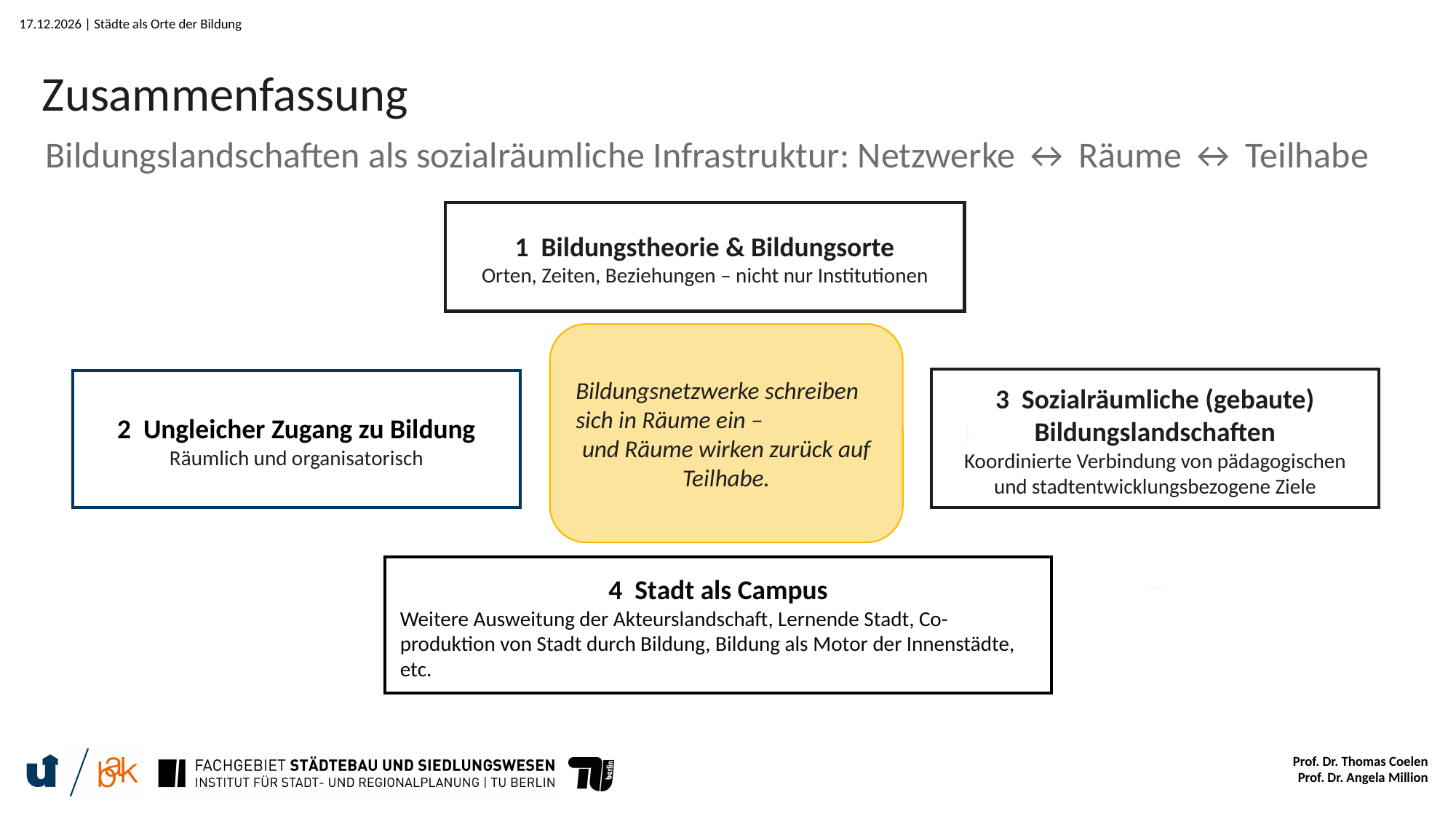

Zusammenfassung
Bildungslandschaften als sozialräumliche Infrastruktur: Netzwerke ↔ Räume ↔ Teilhabe
1  Bildungstheorie & Bildungsorte
Orten, Zeiten, Beziehungen – nicht nur Institutionen
Bildungsnetzwerke schreiben sich in Räume ein –
und Räume wirken zurück auf Teilhabe.
3  Sozialräumliche (gebaute) Bildungslandschaften
Koordinierte Verbindung von pädagogischen und stadtentwicklungsbezogene Ziele
2  Ungleicher Zugang zu Bildung
Räumlich und organisatorisch

4  Stadt als Campus
Weitere Ausweitung der Akteurslandschaft, Lernende Stadt, Co-produktion von Stadt durch Bildung, Bildung als Motor der Innenstädte, etc.